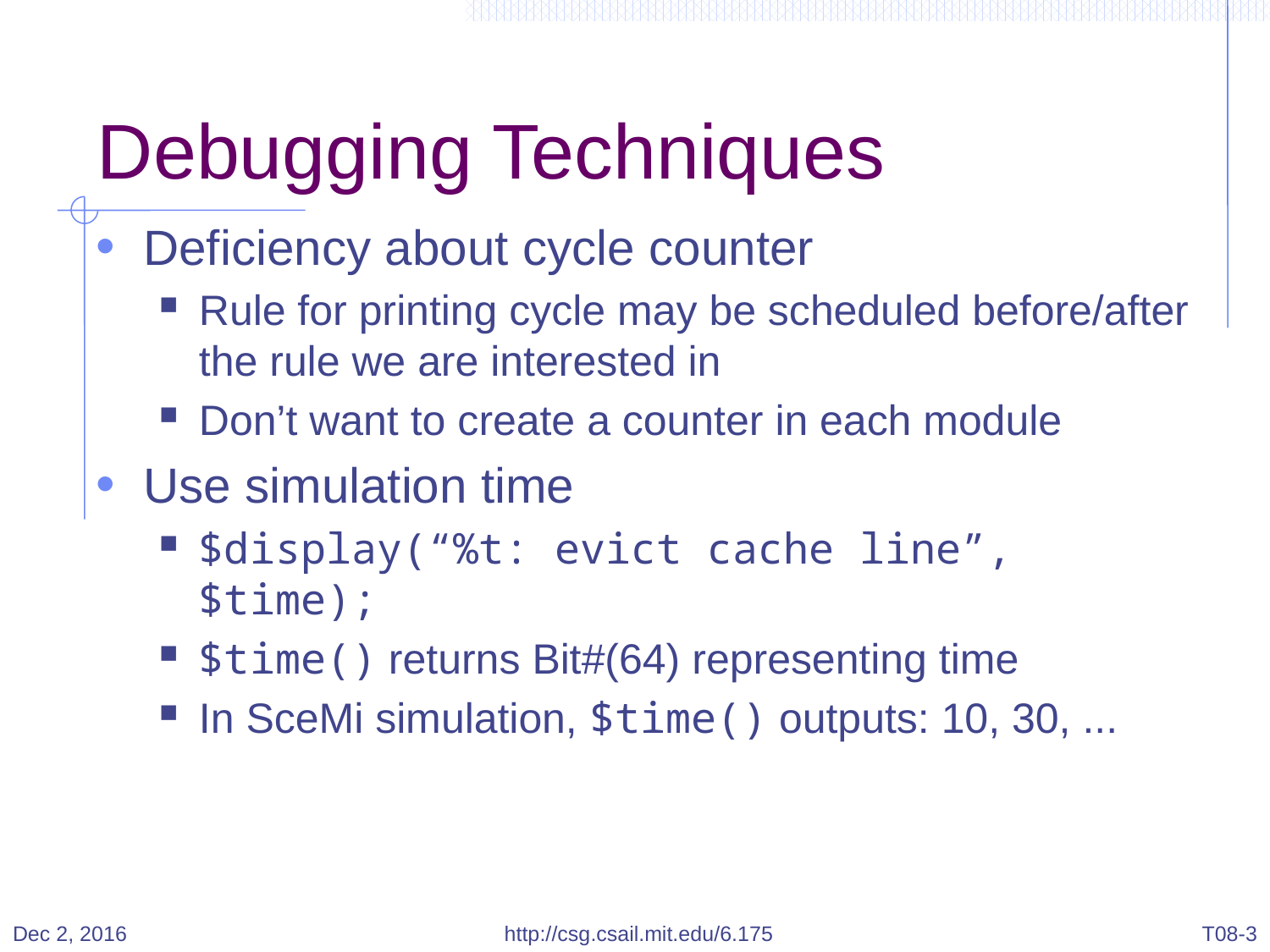

# Debugging Techniques
Deficiency about cycle counter
Rule for printing cycle may be scheduled before/after the rule we are interested in
Don’t want to create a counter in each module
Use simulation time
$display(“%t: evict cache line”, $time);
$time() returns Bit#(64) representing time
In SceMi simulation, $time() outputs: 10, 30, ...
Dec 2, 2016
http://csg.csail.mit.edu/6.175
T08-3